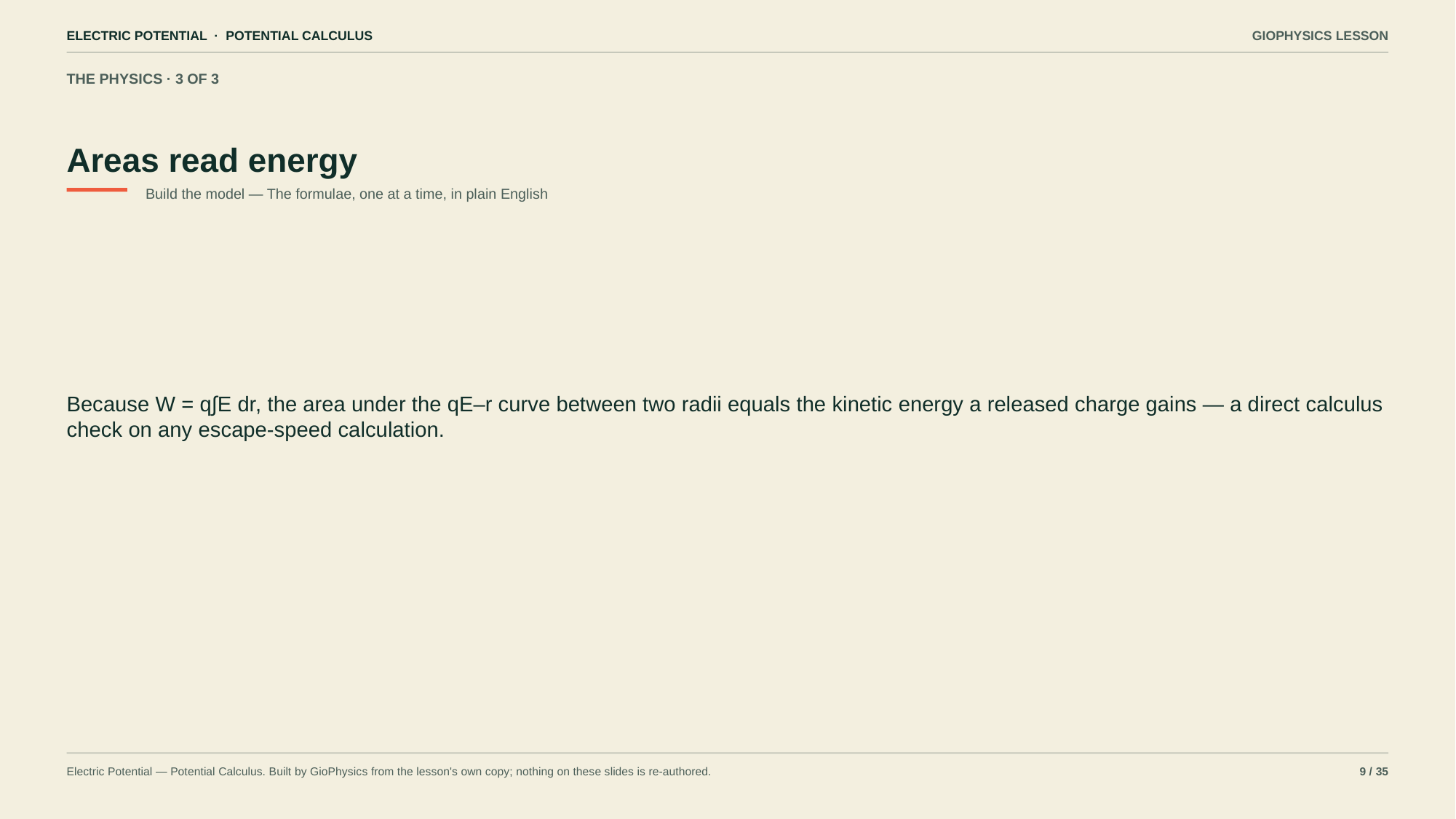

ELECTRIC POTENTIAL  ·  POTENTIAL CALCULUS
GIOPHYSICS LESSON

THE PHYSICS · 3 OF 3
Areas read energy
Build the model — The formulae, one at a time, in plain English

Because W = q∫E dr, the area under the qE–r curve between two radii equals the kinetic energy a released charge gains — a direct calculus check on any escape-speed calculation.

Electric Potential — Potential Calculus. Built by GioPhysics from the lesson's own copy; nothing on these slides is re-authored.
9 / 35